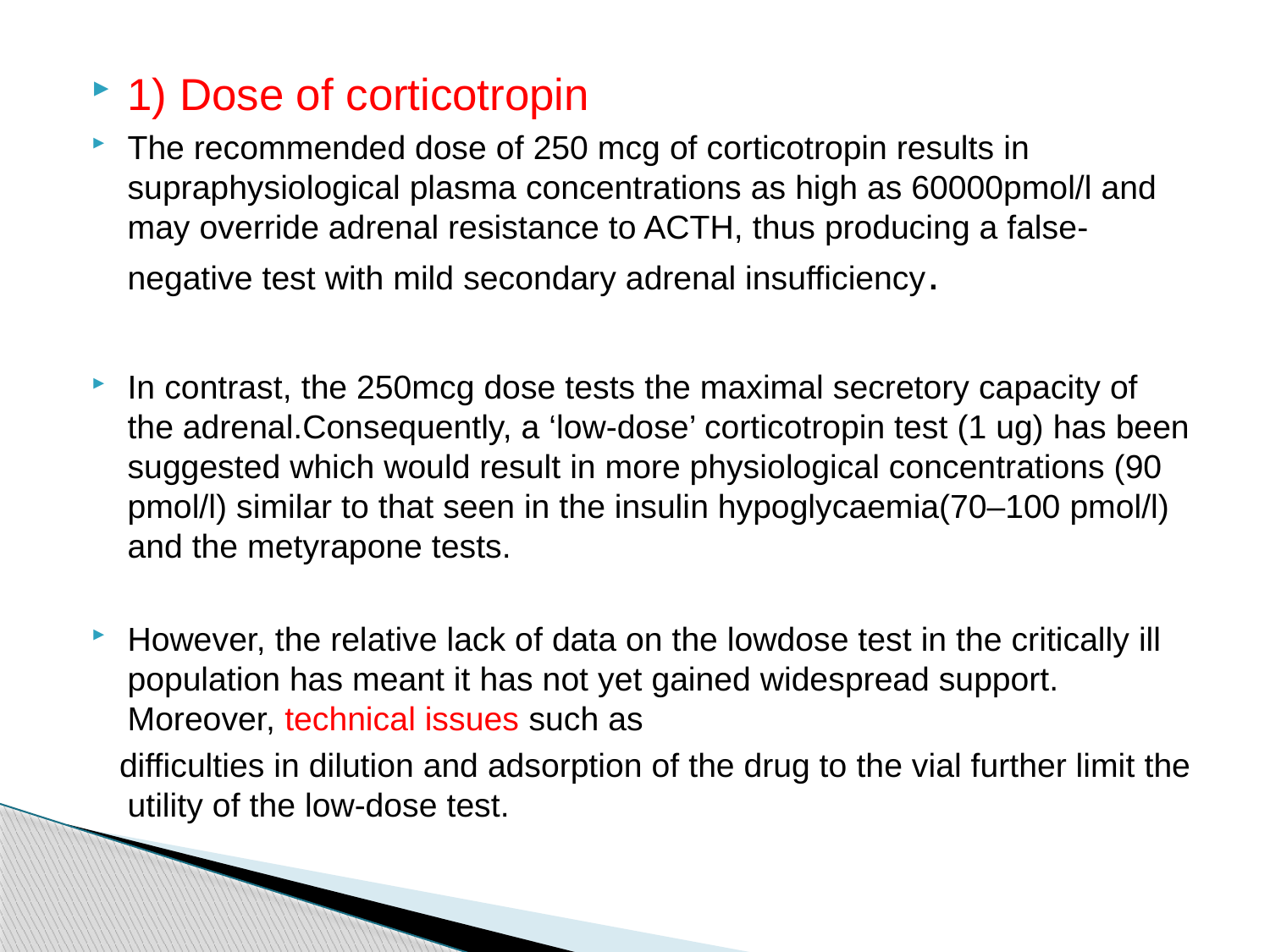

1) Dose of corticotropin
The recommended dose of 250 mcg of corticotropin results in supraphysiological plasma concentrations as high as 60000pmol/l and may override adrenal resistance to ACTH, thus producing a false-negative test with mild secondary adrenal insufficiency.

In contrast, the 250mcg dose tests the maximal secretory capacity of the adrenal.Consequently, a ‘low-dose’ corticotropin test (1 ug) has been suggested which would result in more physiological concentrations (90 pmol/l) similar to that seen in the insulin hypoglycaemia(70–100 pmol/l) and the metyrapone tests.

However, the relative lack of data on the lowdose test in the critically ill population has meant it has not yet gained widespread support. Moreover, technical issues such as
   difficulties in dilution and adsorption of the drug to the vial further limit the utility of the low-dose test.